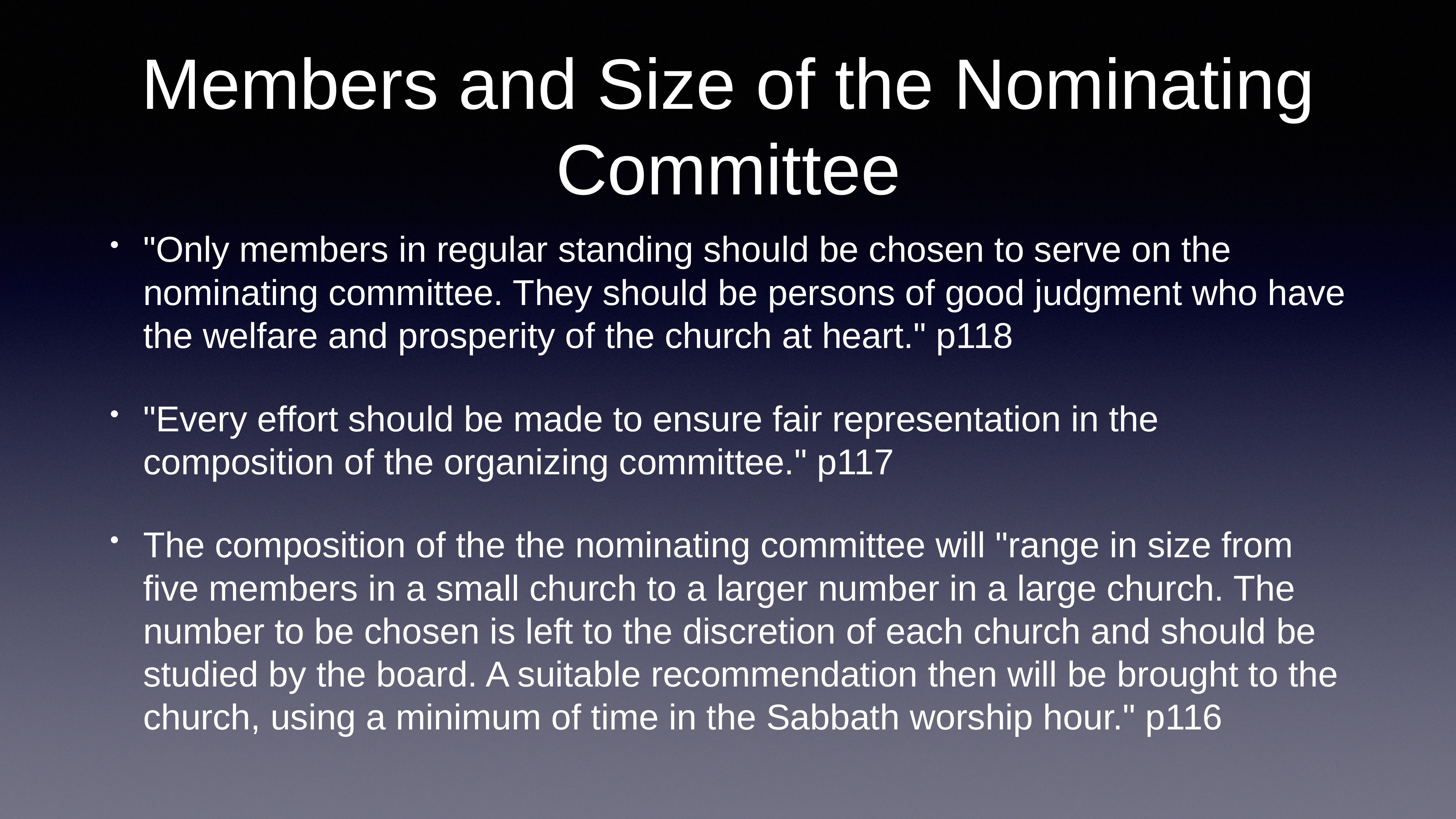

# Members and Size of the Nominating Committee
"Only members in regular standing should be chosen to serve on the nominating committee. They should be persons of good judgment who have the welfare and prosperity of the church at heart." p118
"Every effort should be made to ensure fair representation in the composition of the organizing committee." p117
The composition of the the nominating committee will "range in size from five members in a small church to a larger number in a large church. The number to be chosen is left to the discretion of each church and should be studied by the board. A suitable recommendation then will be brought to the church, using a minimum of time in the Sabbath worship hour." p116